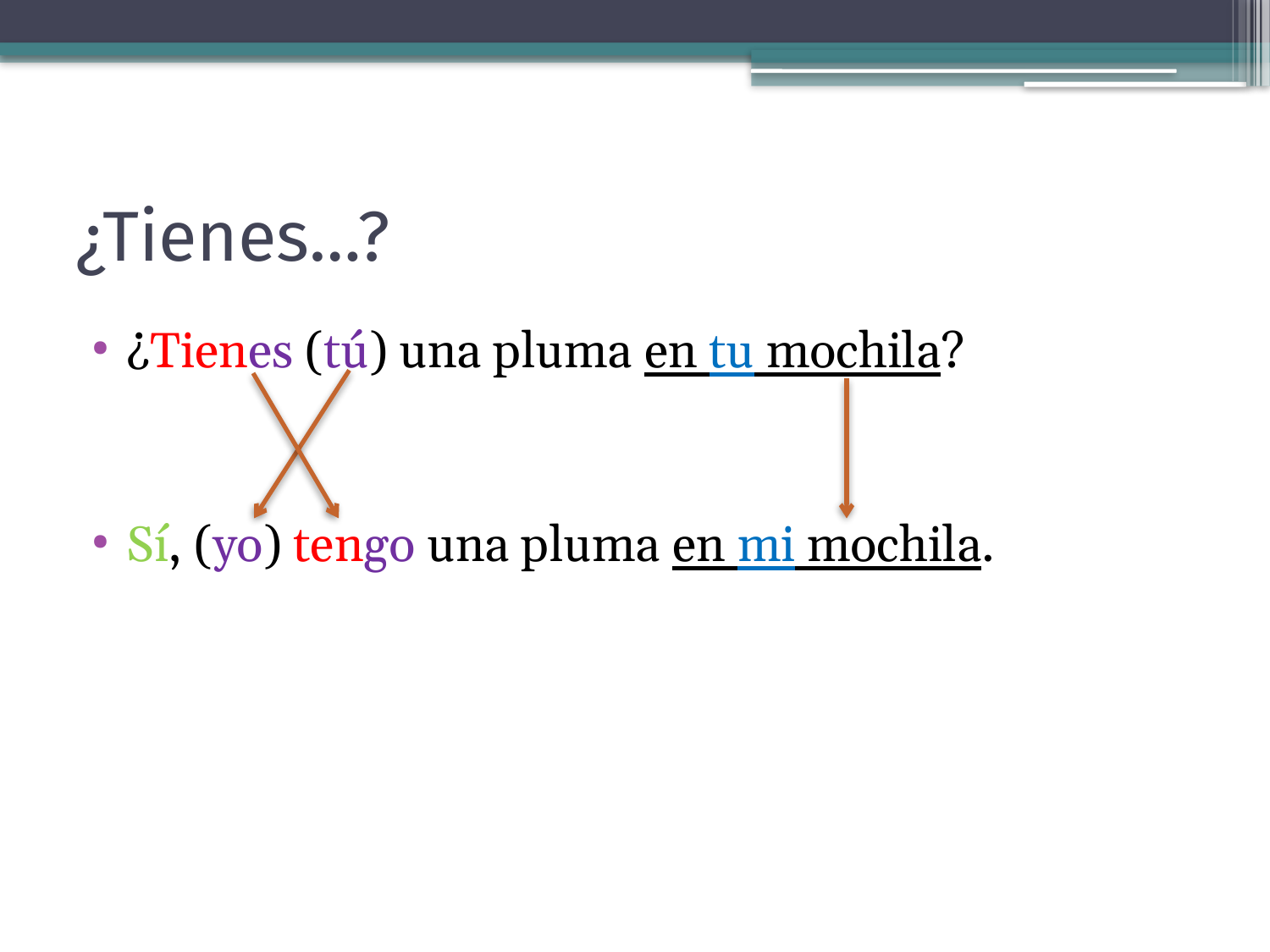

# ¿Tienes…?
¿Tienes (tú) una pluma en tu mochila?

Sí, (yo) tengo una pluma en mi mochila.